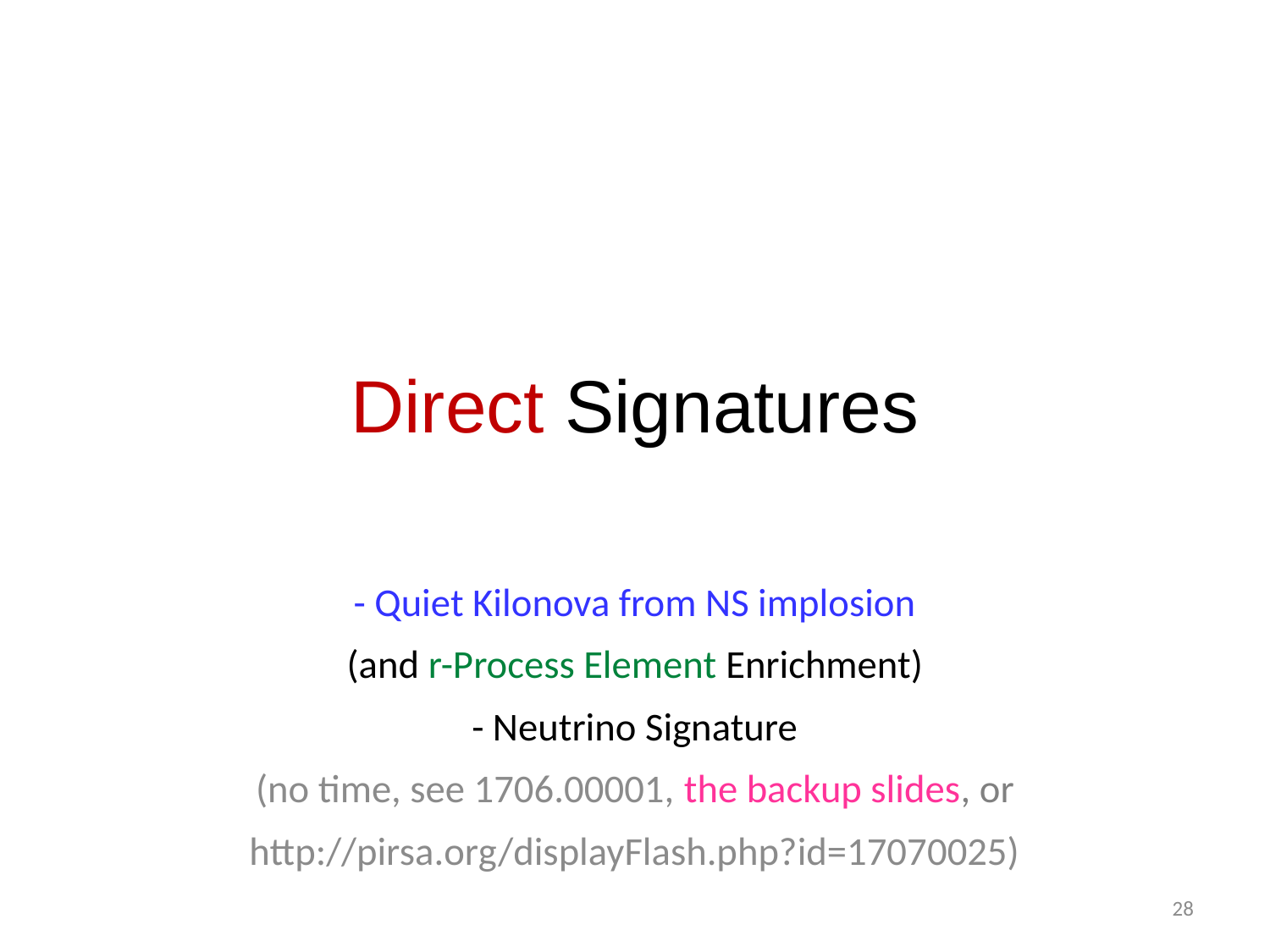

# Direct Signatures
- Quiet Kilonova from NS implosion
(and r-Process Element Enrichment)
- Neutrino Signature
(no time, see 1706.00001, the backup slides, or
http://pirsa.org/displayFlash.php?id=17070025)
28